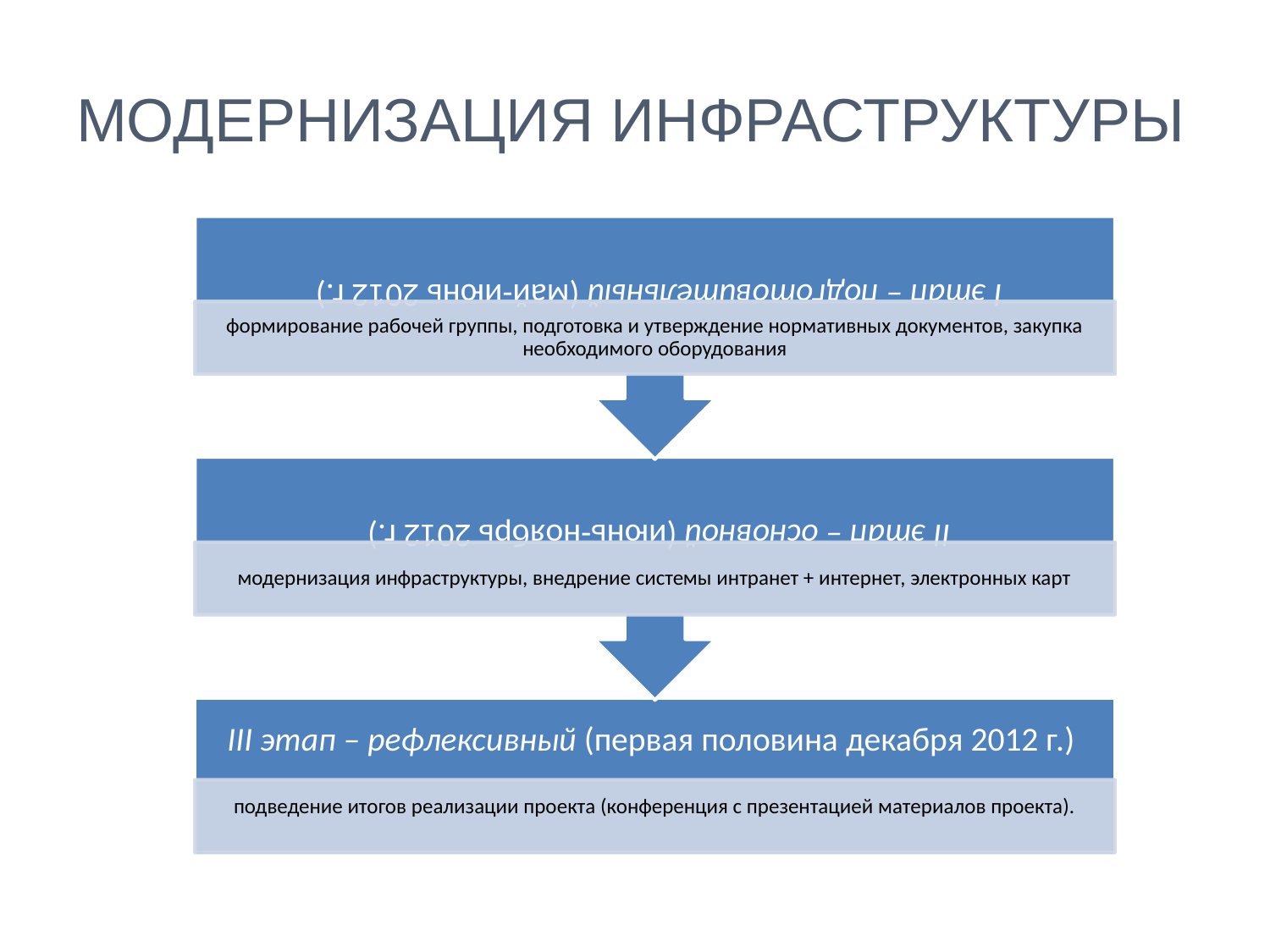

# Модернизация инфраструктуры
III этап – рефлексивный (первая половина декабря 2012 г.)
подведение итогов реализации проекта (конференция с презентацией материалов проекта).

II этап – основной (июнь-ноябрь 2012 г.)
модернизация инфраструктуры, внедрение системы интранет + интернет, электронных карт
I этап – подготовительный (май-июнь 2012 г.)
формирование рабочей группы, подготовка и утверждение нормативных документов, закупка необходимого оборудования